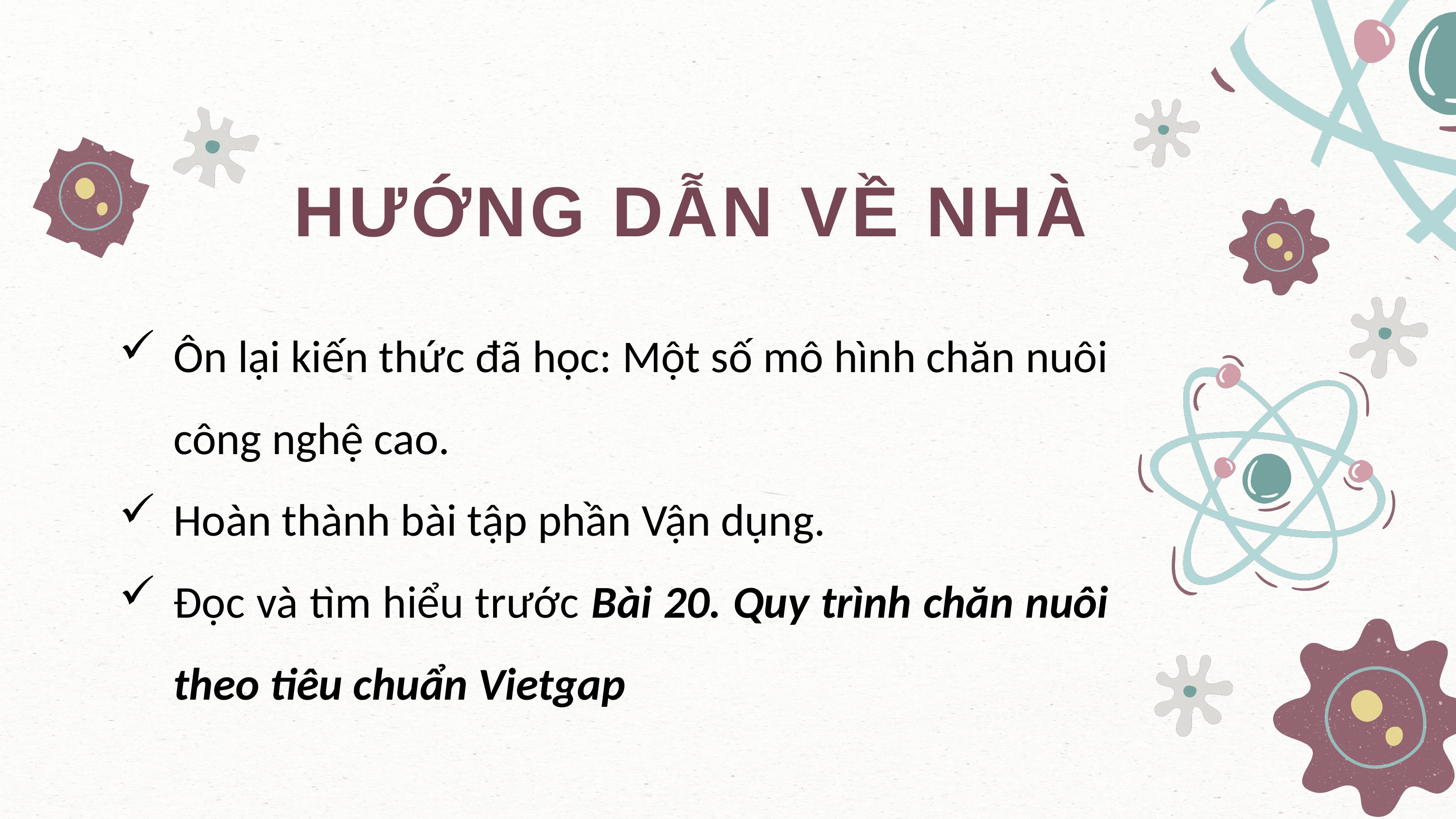

HƯỚNG DẪN VỀ NHÀ

Ôn lại kiến thức đã học: Một số mô hình chăn nuôi công nghệ cao.
Hoàn thành bài tập phần Vận dụng.
Đọc và tìm hiểu trước Bài 20. Quy trình chăn nuôi theo tiêu chuẩn Vietgap